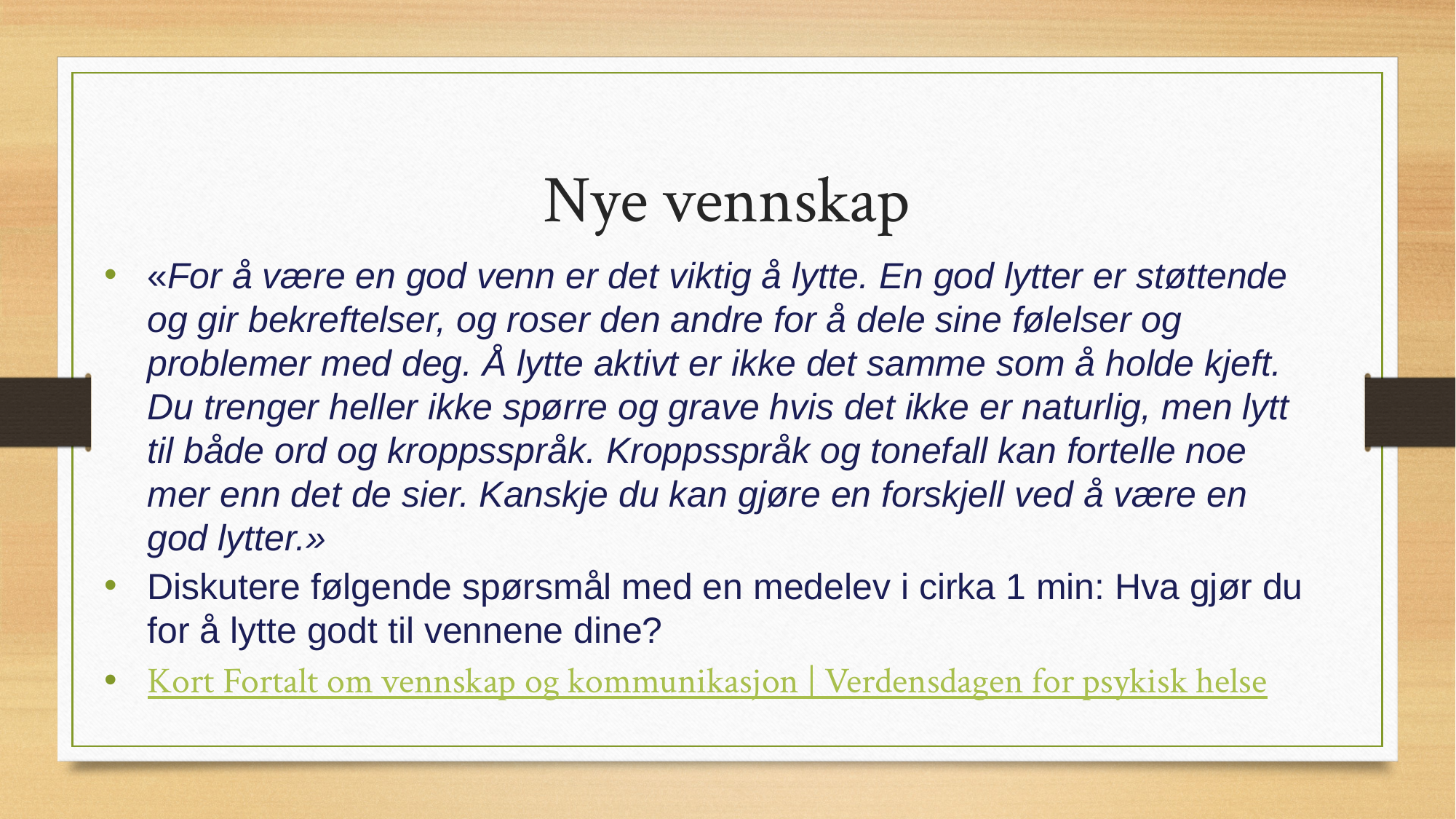

# Nye vennskap
«For å være en god venn er det viktig å lytte. En god lytter er støttende og gir bekreftelser, og roser den andre for å dele sine følelser og problemer med deg. Å lytte aktivt er ikke det samme som å holde kjeft. Du trenger heller ikke spørre og grave hvis det ikke er naturlig, men lytt til både ord og kroppsspråk. Kroppsspråk og tonefall kan fortelle noe mer enn det de sier. Kanskje du kan gjøre en forskjell ved å være en god lytter.»
Diskutere følgende spørsmål med en medelev i cirka 1 min: Hva gjør du for å lytte godt til vennene dine?
Kort Fortalt om vennskap og kommunikasjon | Verdensdagen for psykisk helse